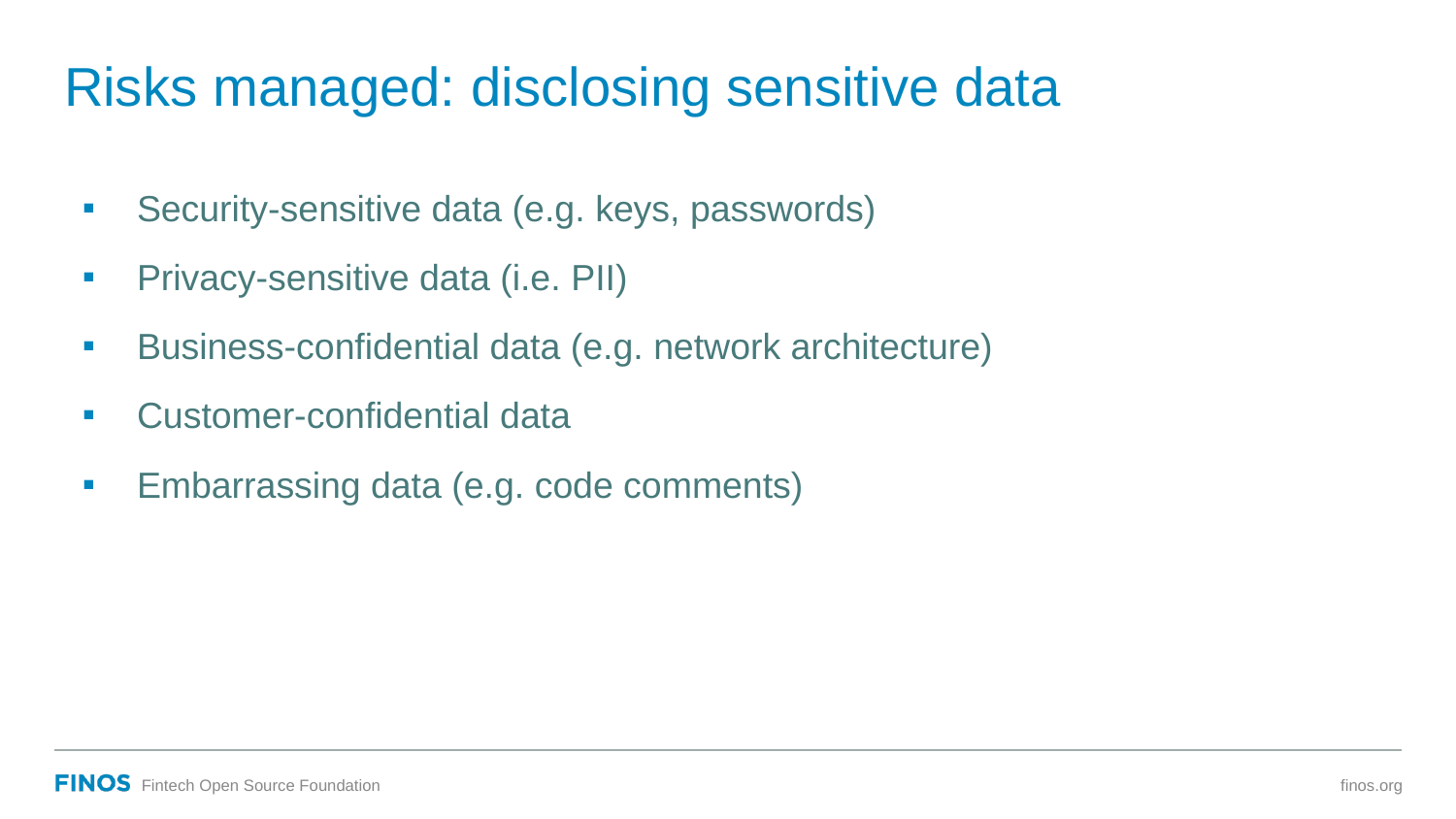

# Risks managed: disclosing sensitive data
Security-sensitive data (e.g. keys, passwords)
Privacy-sensitive data (i.e. PII)
Business-confidential data (e.g. network architecture)
Customer-confidential data
Embarrassing data (e.g. code comments)